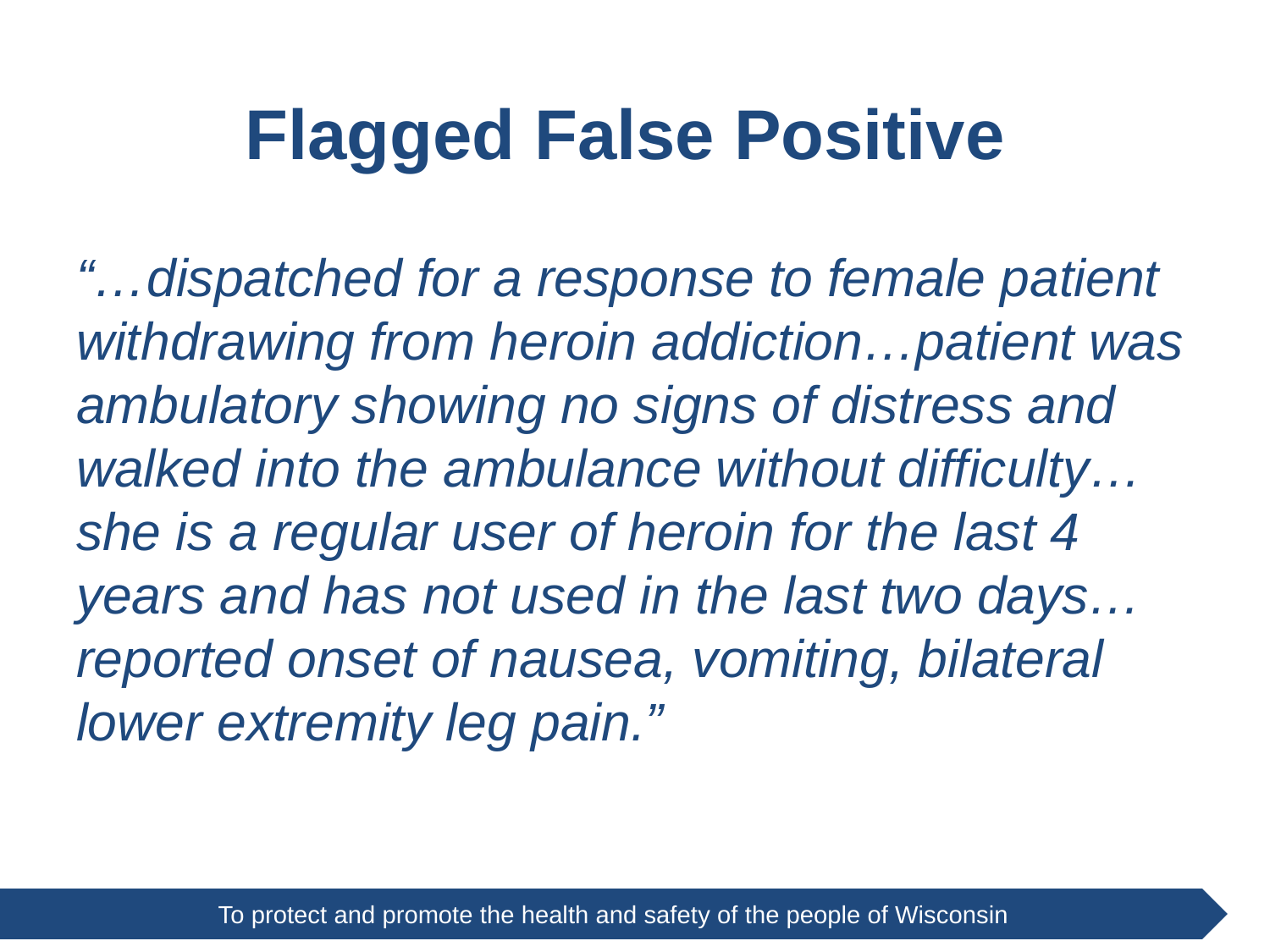

# Flagged False Positive
“…dispatched for a response to female patient withdrawing from heroin addiction…patient was ambulatory showing no signs of distress and walked into the ambulance without difficulty…she is a regular user of heroin for the last 4 years and has not used in the last two days…reported onset of nausea, vomiting, bilateral lower extremity leg pain.”